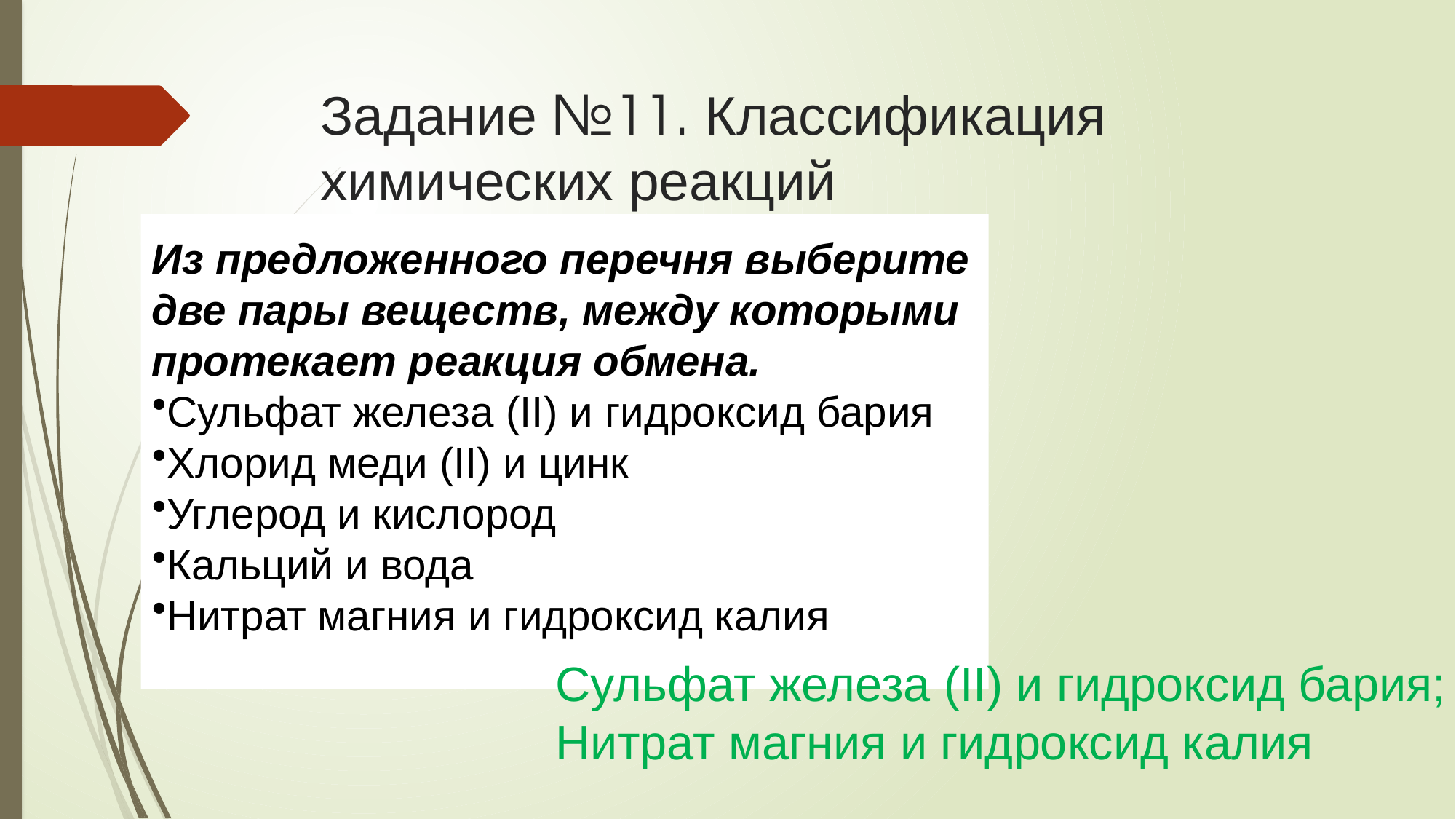

# Задание №11. Классификация химических реакций
Из предложенного перечня выберите две пары веществ, между которыми протекает реакция обмена.
Сульфат железа (II) и гидроксид бария
Хлорид меди (II) и цинк
Углерод и кислород
Кальций и вода
Нитрат магния и гидроксид калия

Сульфат железа (II) и гидроксид бария; Нитрат магния и гидроксид калия